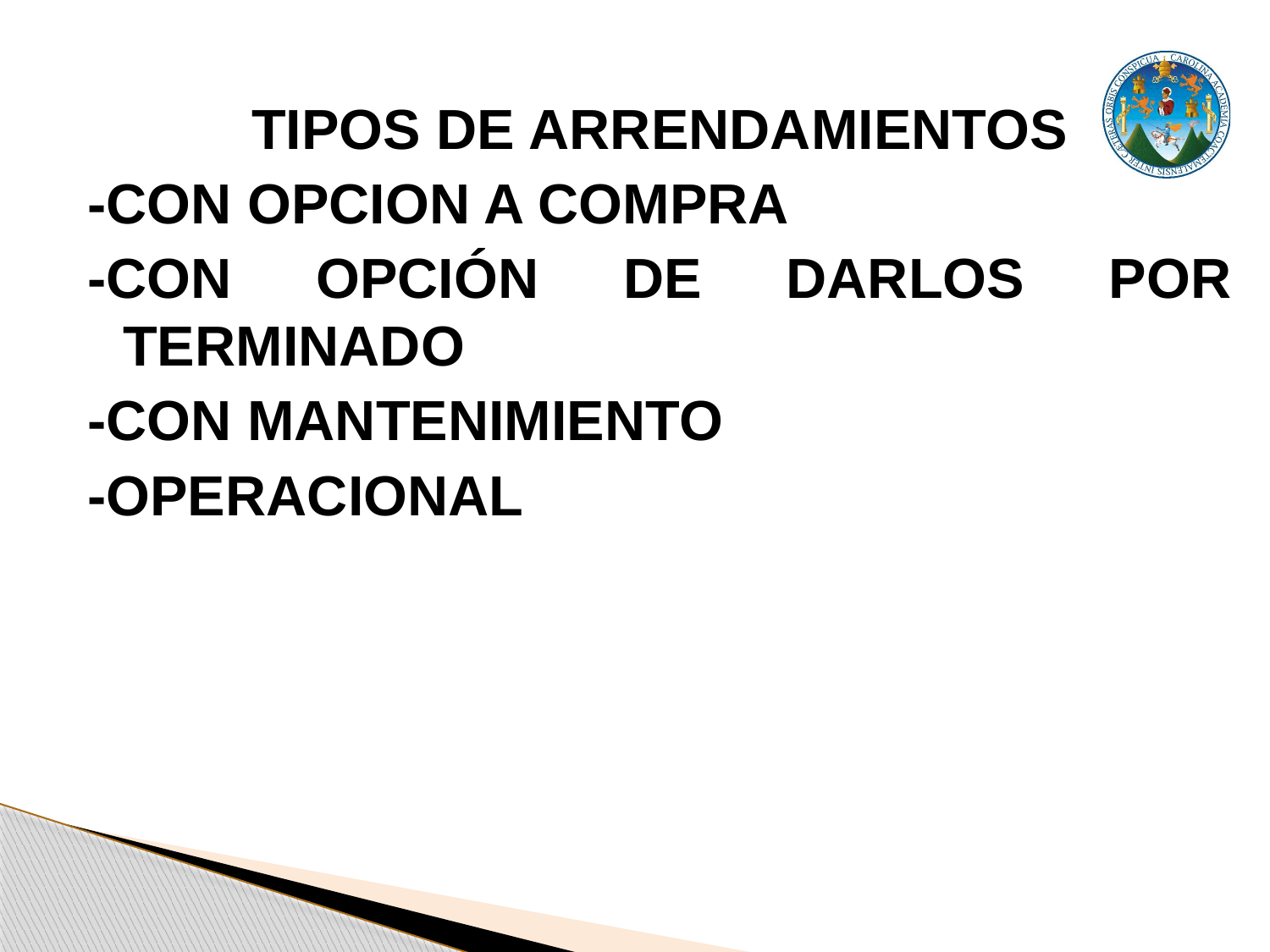

TIPOS DE ARRENDAMIENTOS
-CON OPCION A COMPRA
-CON OPCIÓN DE DARLOS POR TERMINADO
-CON MANTENIMIENTO
-OPERACIONAL